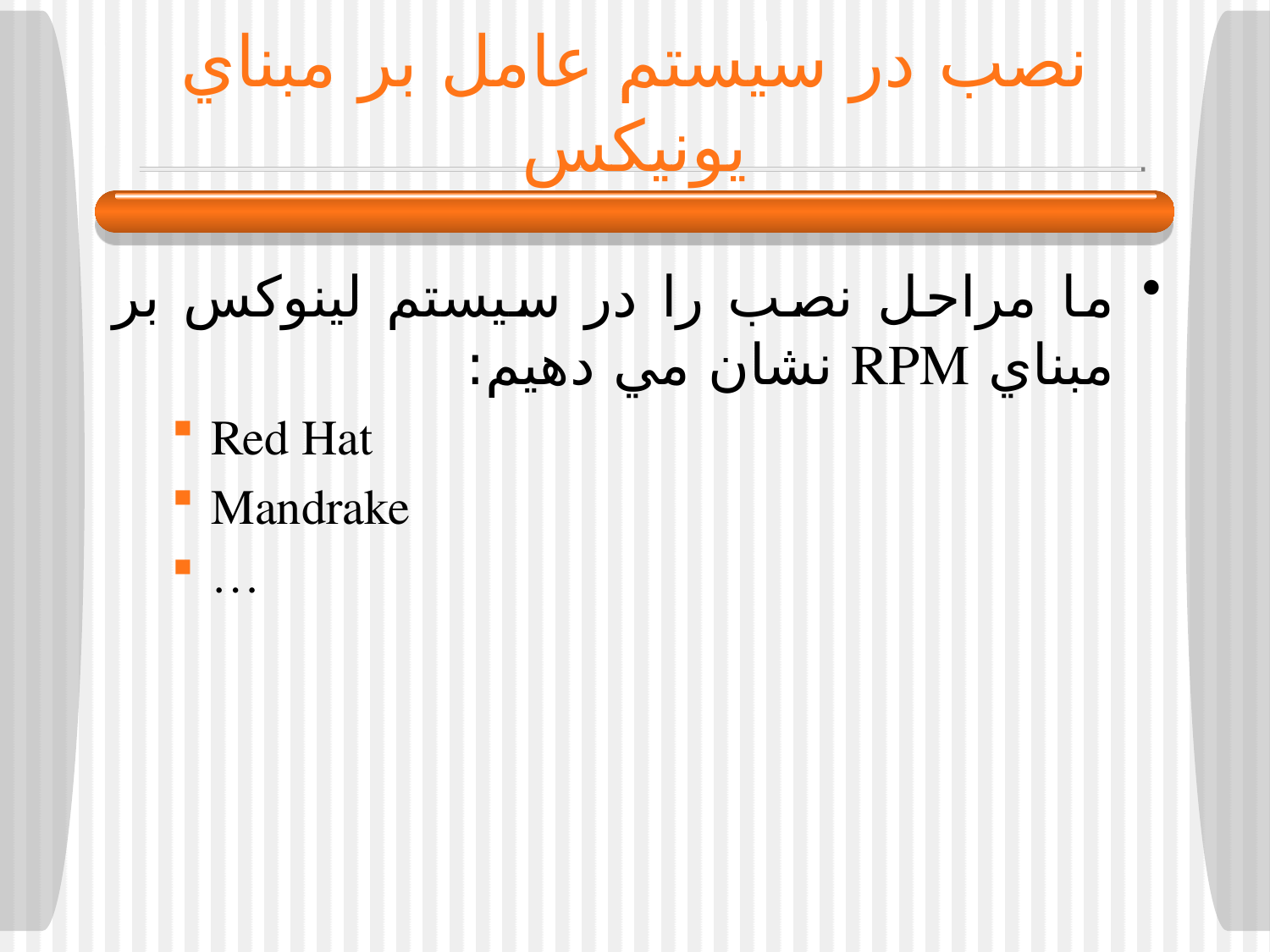

# نصب در سيستم عامل بر مبناي يونيكس
ما مراحل نصب را در سيستم لينوكس بر مبناي RPM نشان مي دهيم:
Red Hat
Mandrake
…